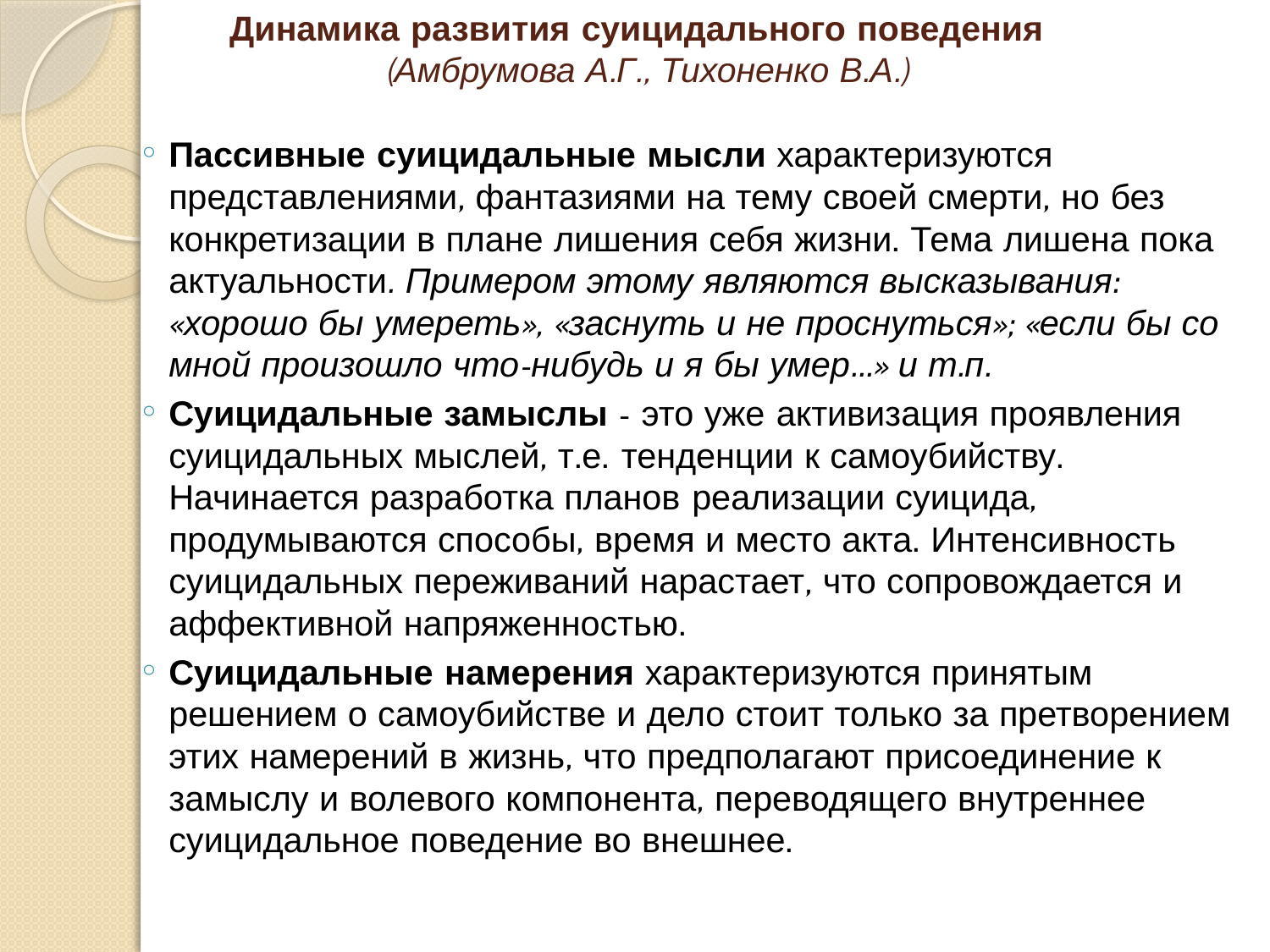

# Динамика развития суицидального поведения (Амбрумова А.Г., Тихоненко В.А.)
Пассивные суицидальные мысли характеризуются представлениями, фантазиями на тему своей смерти, но без конкретизации в плане лишения себя жизни. Тема лишена пока актуальности. Примером этому являются высказывания: «хорошо бы умереть», «заснуть и не проснуться»; «если бы со мной про­изошло что-нибудь и я бы умер...» и т.п.
Суицидальные замыслы - это уже активизация проявления суицидальных мыслей, т.е. тенденции к самоубийству. Начинается разработка планов реализации суицида, продумываются способы, время и место акта. Интенсивность суицидальных переживаний нарастает, что сопровождается и аффективной напряженностью.
Суицидальные намерения характеризуются принятым решением о самоубийстве и дело стоит только за претворением этих намерений в жизнь, что предполагают присоединение к замыслу и волевого компонента, переводящего внутреннее суицидальное поведение во внешнее.